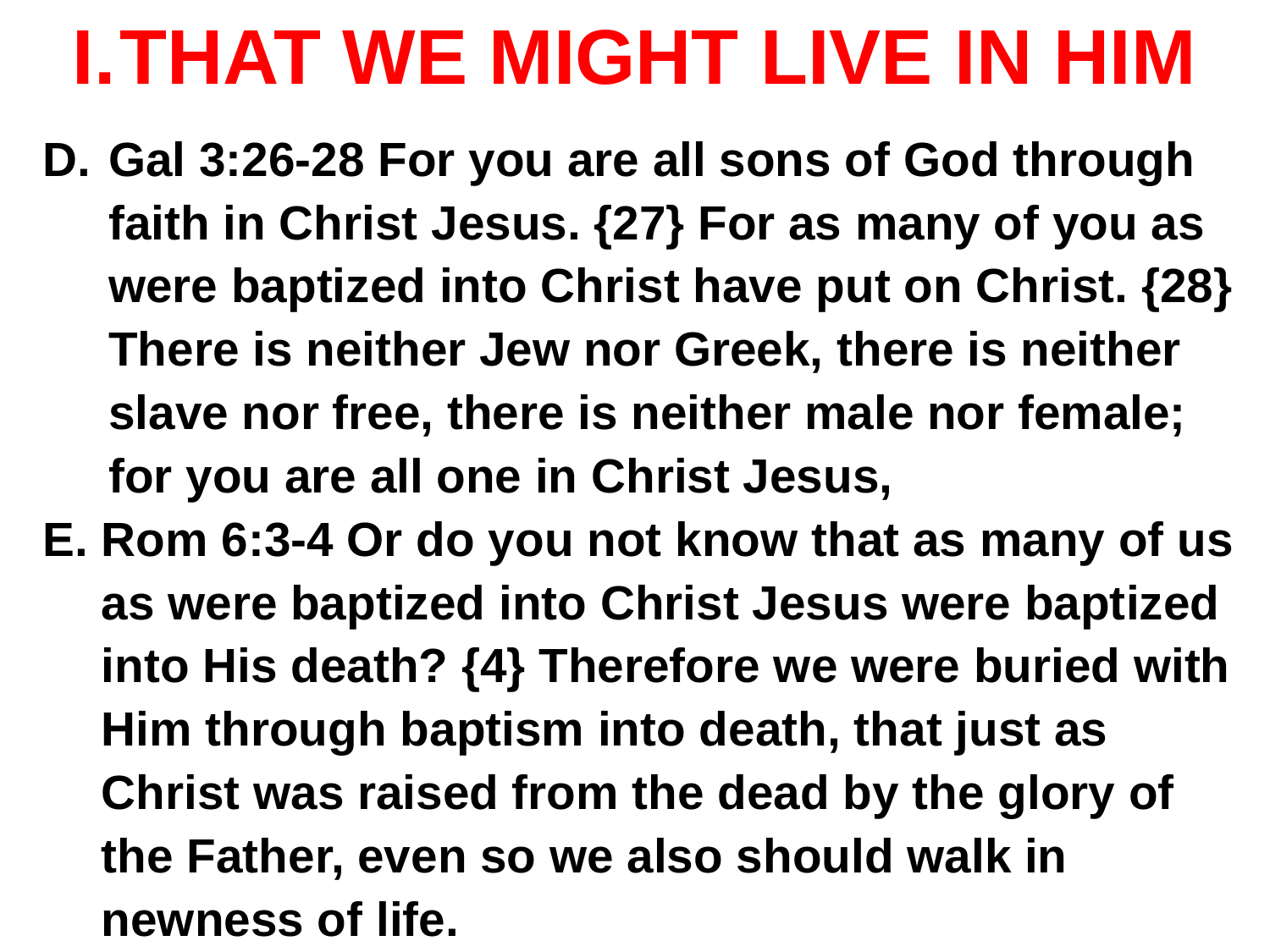

# THAT WE MIGHT LIVE IN HIM
Gal 3:26-28 For you are all sons of God through faith in Christ Jesus. {27} For as many of you as were baptized into Christ have put on Christ. {28} There is neither Jew nor Greek, there is neither slave nor free, there is neither male nor female; for you are all one in Christ Jesus,
Rom 6:3-4 Or do you not know that as many of us as were baptized into Christ Jesus were baptized into His death? {4} Therefore we were buried with Him through baptism into death, that just as Christ was raised from the dead by the glory of the Father, even so we also should walk in newness of life.